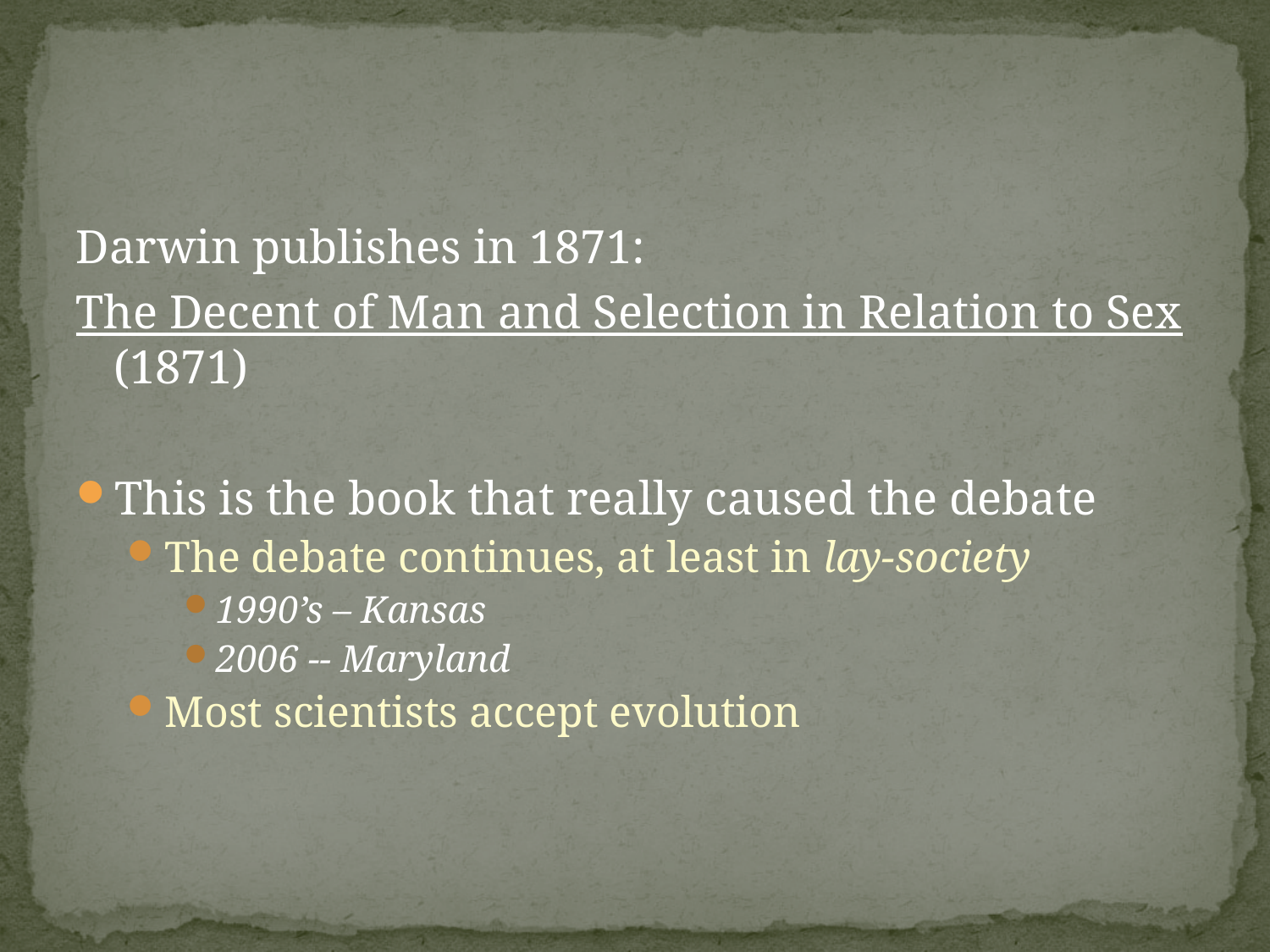

#
Darwin publishes in 1871:
The Decent of Man and Selection in Relation to Sex (1871)

This is the book that really caused the debate
The debate continues, at least in lay-society
1990’s – Kansas
2006 -- Maryland
Most scientists accept evolution